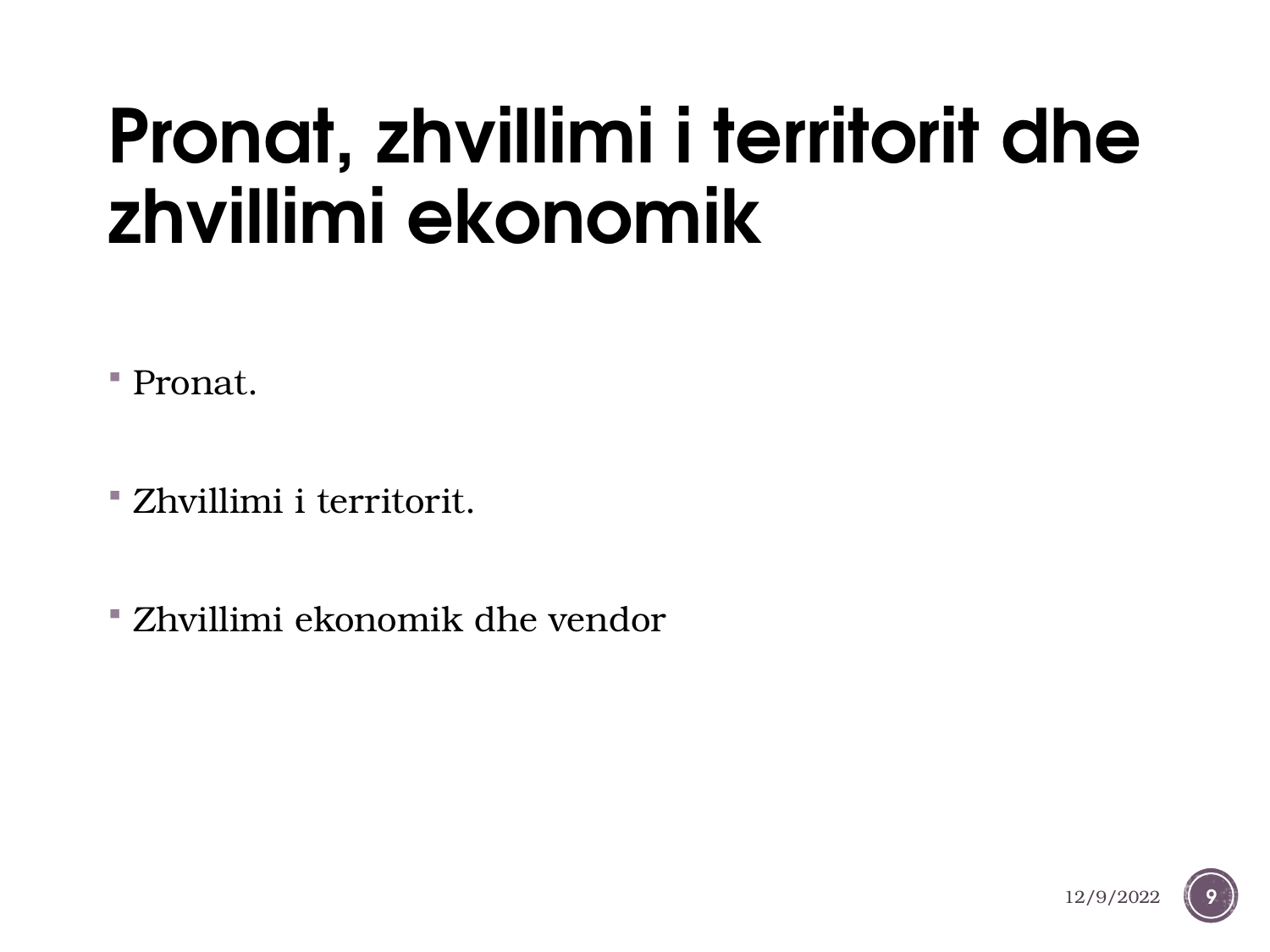

# Pronat, zhvillimi i territorit dhe zhvillimi ekonomik

Pronat.

Zhvillimi i territorit.

Zhvillimi ekonomik dhe vendor

12/9/2022
9